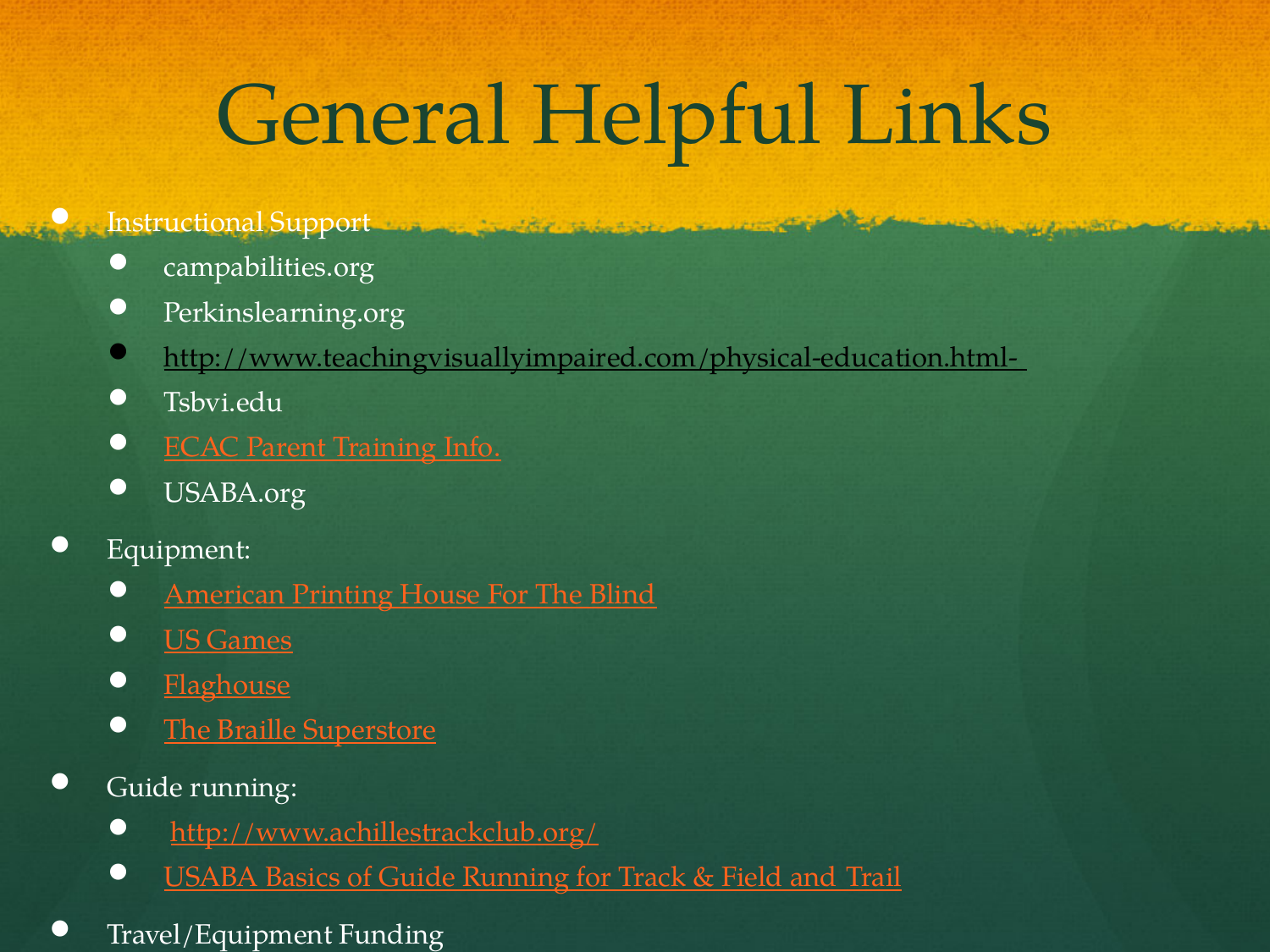

# General Helpful Links
Instructional Support
campabilities.org
Perkinslearning.org
http://www.teachingvisuallyimpaired.com/physical-education.html-
Tsbvi.edu
ECAC Parent Training Info.
USABA.org
Equipment:
American Printing House For The Blind
US Games
Flaghouse
The Braille Superstore
Guide running:
 http://www.achillestrackclub.org/
USABA Basics of Guide Running for Track & Field and Trail
Travel/Equipment Funding
Challenged athletes foundation
Leveling The Playing Field